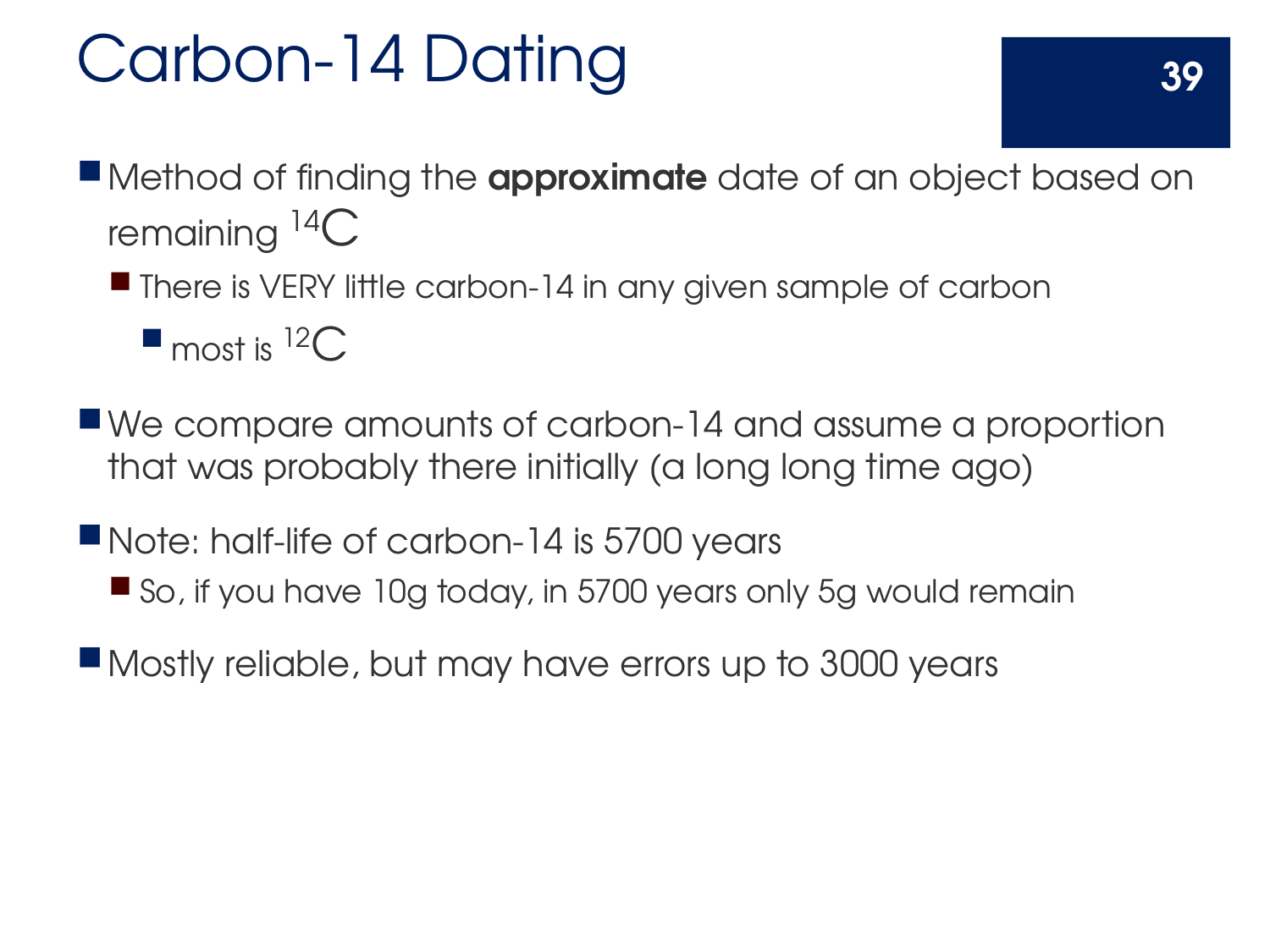

# Carbon-14 Dating
39
Method of finding the approximate date of an object based on remaining 14C
There is VERY little carbon-14 in any given sample of carbon
most is 12C
We compare amounts of carbon-14 and assume a proportion that was probably there initially (a long long time ago)
Note: half-life of carbon-14 is 5700 years
So, if you have 10g today, in 5700 years only 5g would remain
Mostly reliable, but may have errors up to 3000 years